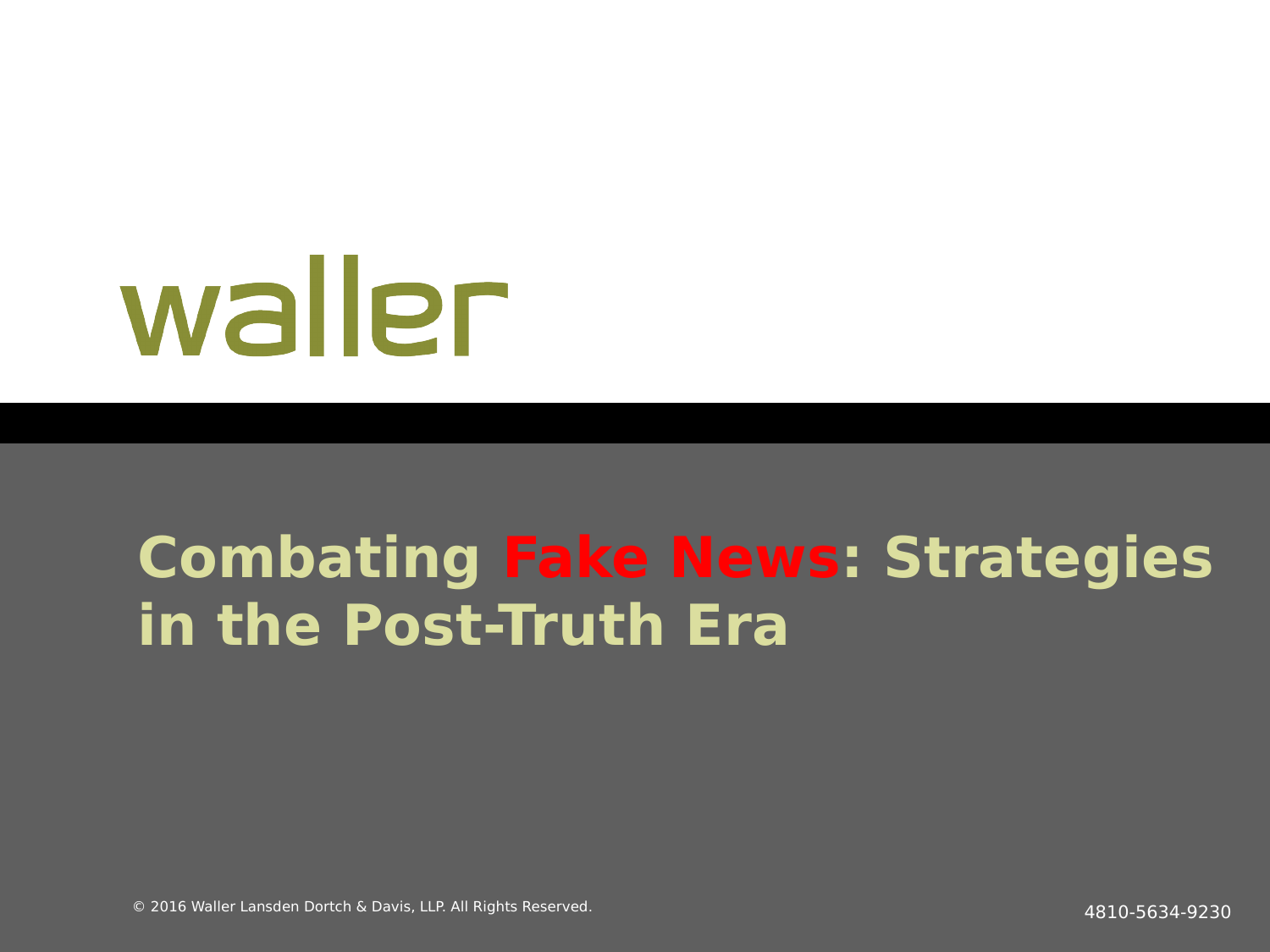

# Combating Fake News: Strategies in the Post-Truth Era

4810-5634-9230